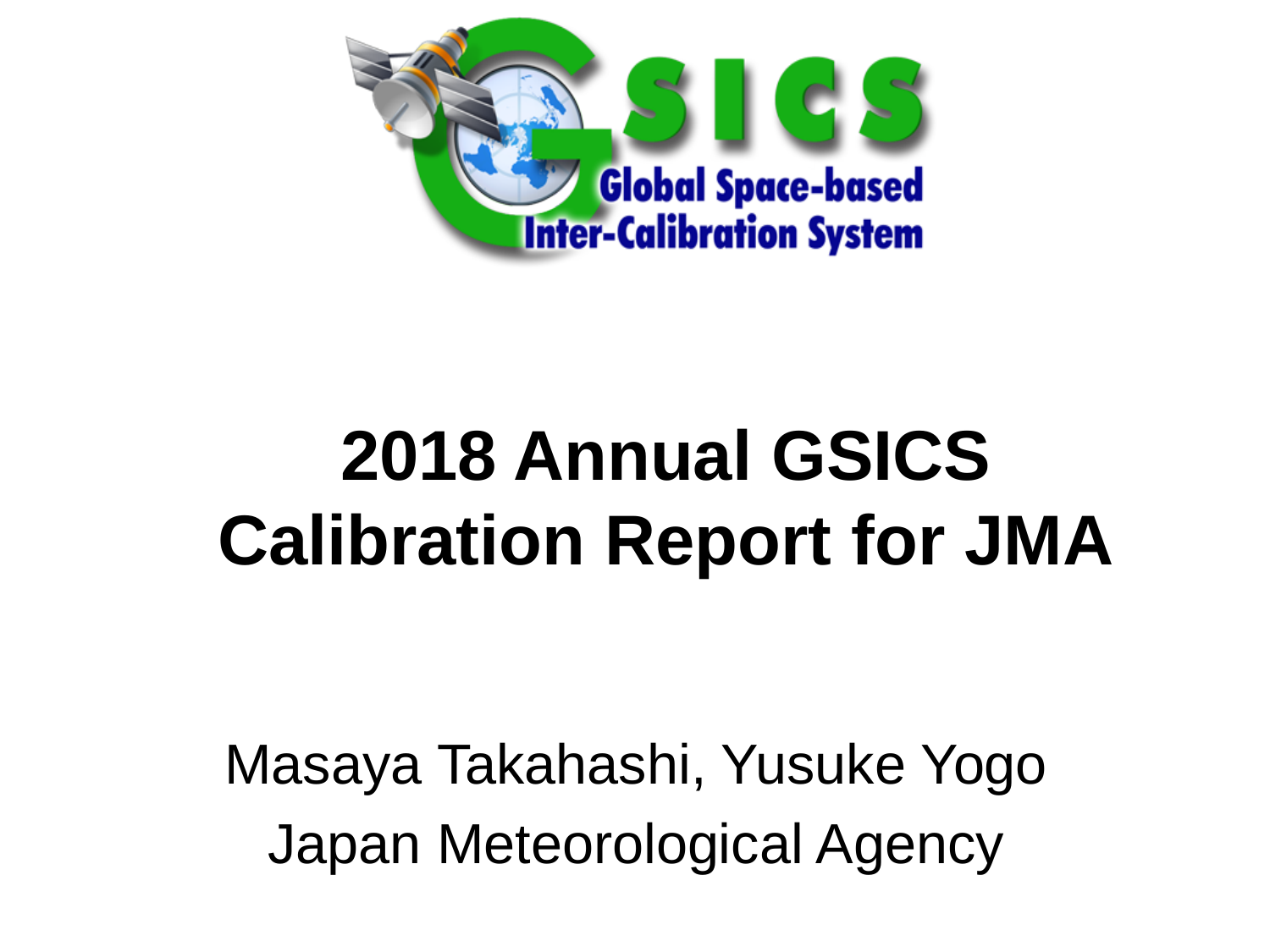

# 2018 Annual GSICS Calibration Report for JMA
Masaya Takahashi, Yusuke Yogo
Japan Meteorological Agency